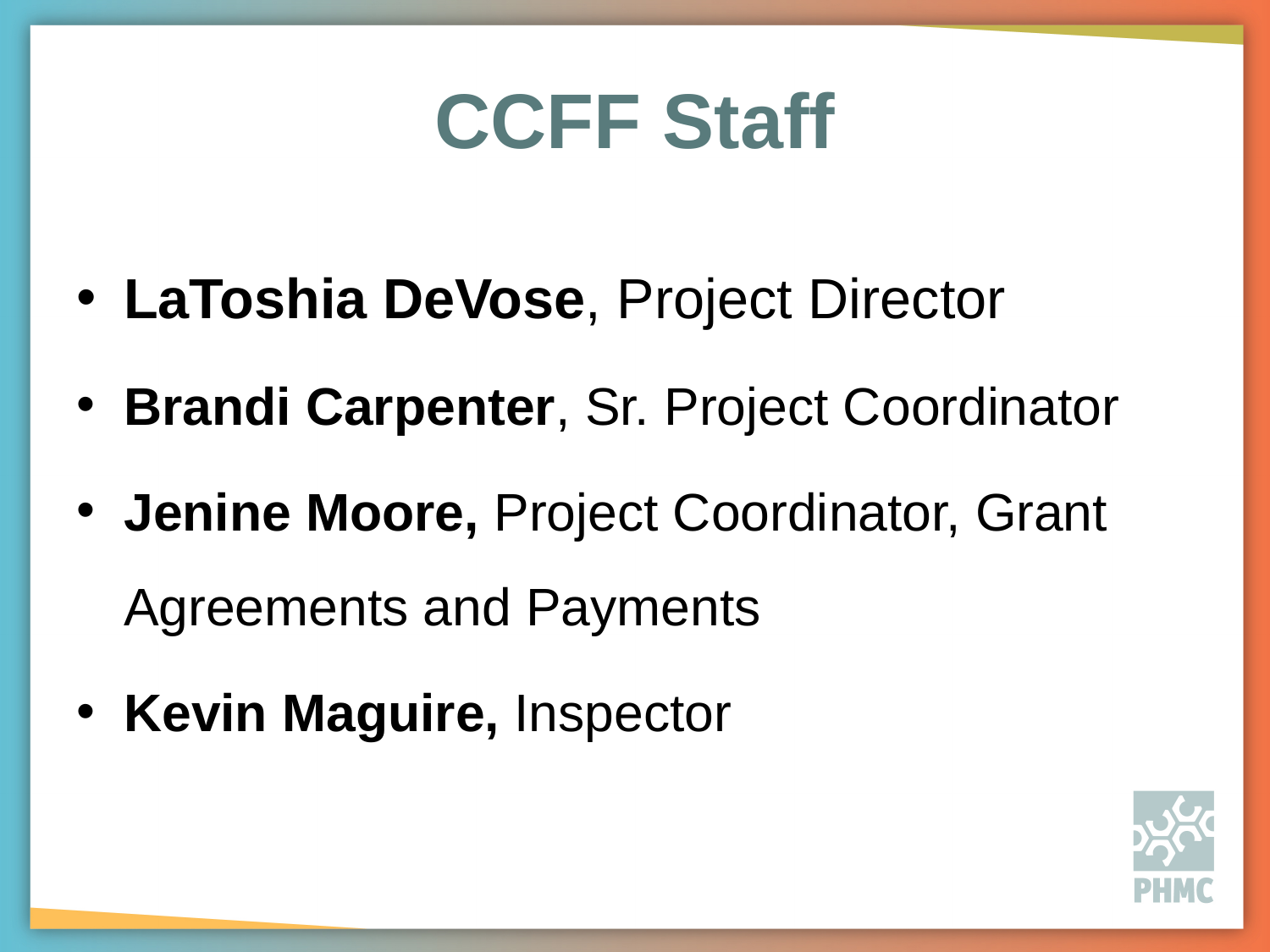

# CCFF Staff
LaToshia DeVose, Project Director
Brandi Carpenter, Sr. Project Coordinator
Jenine Moore, Project Coordinator, Grant Agreements and Payments
Kevin Maguire, Inspector